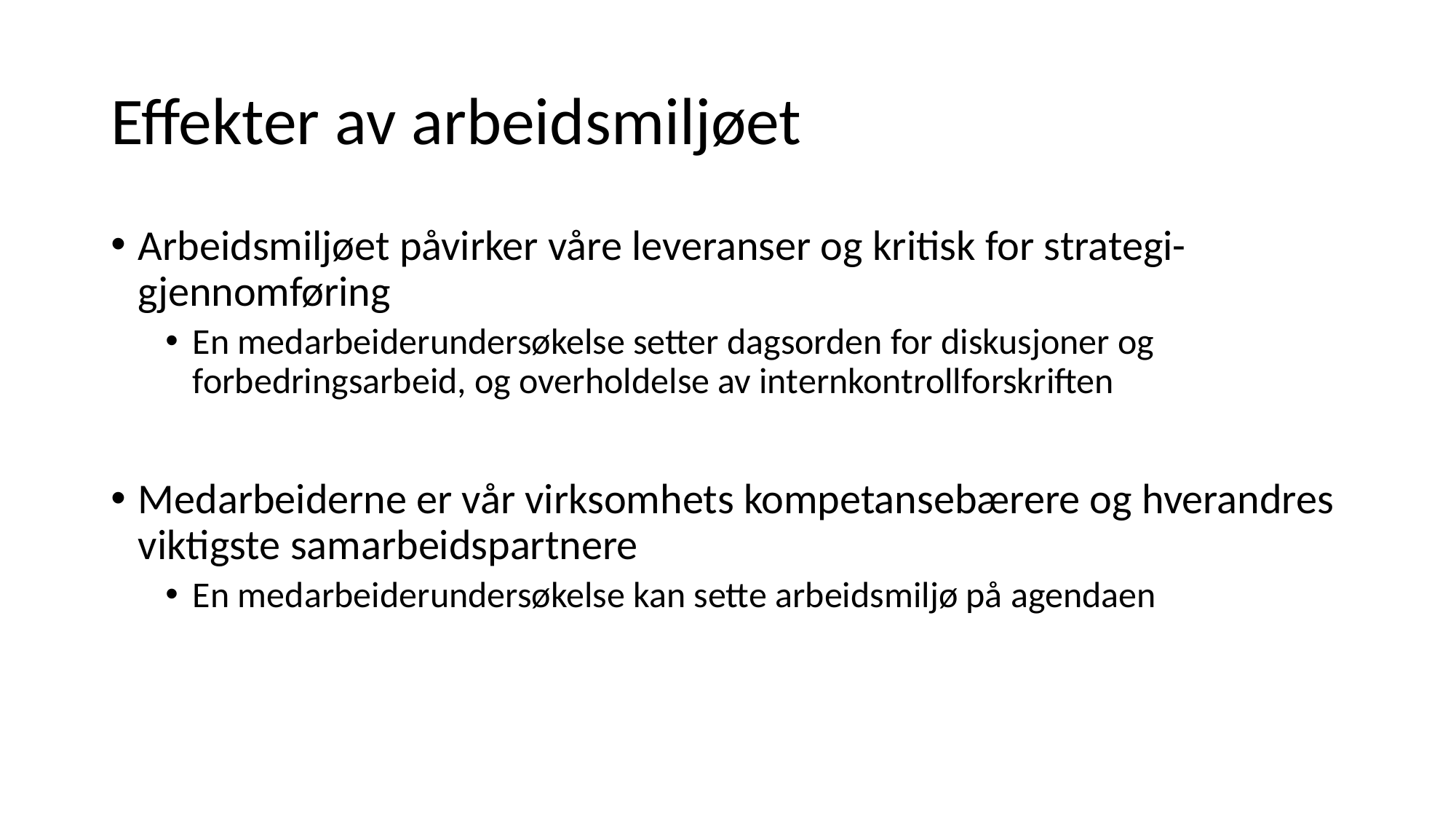

# Effekter av arbeidsmiljøet
Arbeidsmiljøet påvirker våre leveranser og kritisk for strategi-gjennomføring
En medarbeiderundersøkelse setter dagsorden for diskusjoner og forbedringsarbeid, og overholdelse av internkontrollforskriften

Medarbeiderne er vår virksomhets kompetansebærere og hverandres viktigste samarbeidspartnere
En medarbeiderundersøkelse kan sette arbeidsmiljø på agendaen